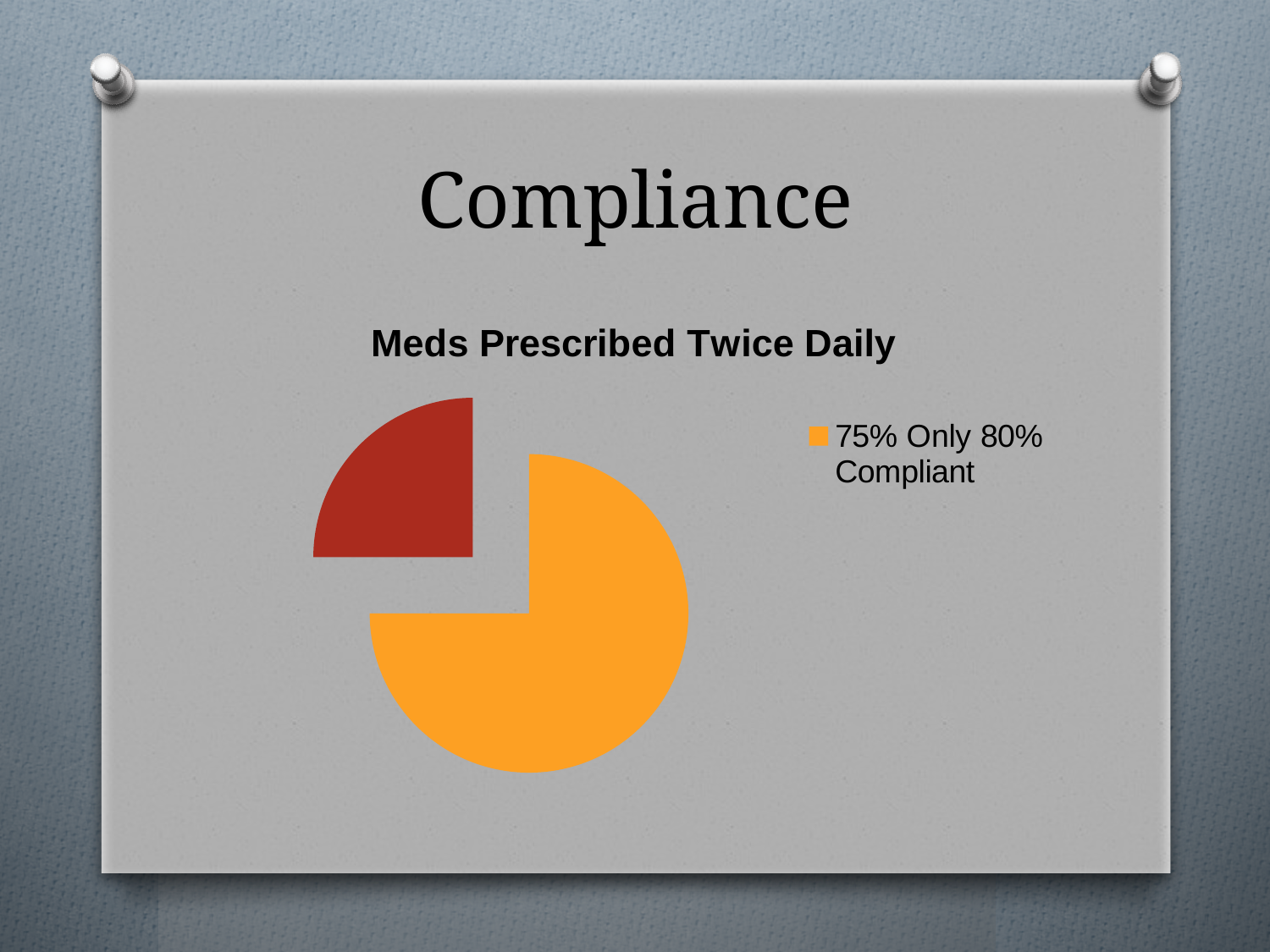

# Compliance

### Chart: Meds Prescribed Twice Daily

| Category | Sales |
|---|---|
| 75% Only 80% Compliant | 0.75 |
|  | 0.25 |
|  | None |
| 4th Qtr | None |